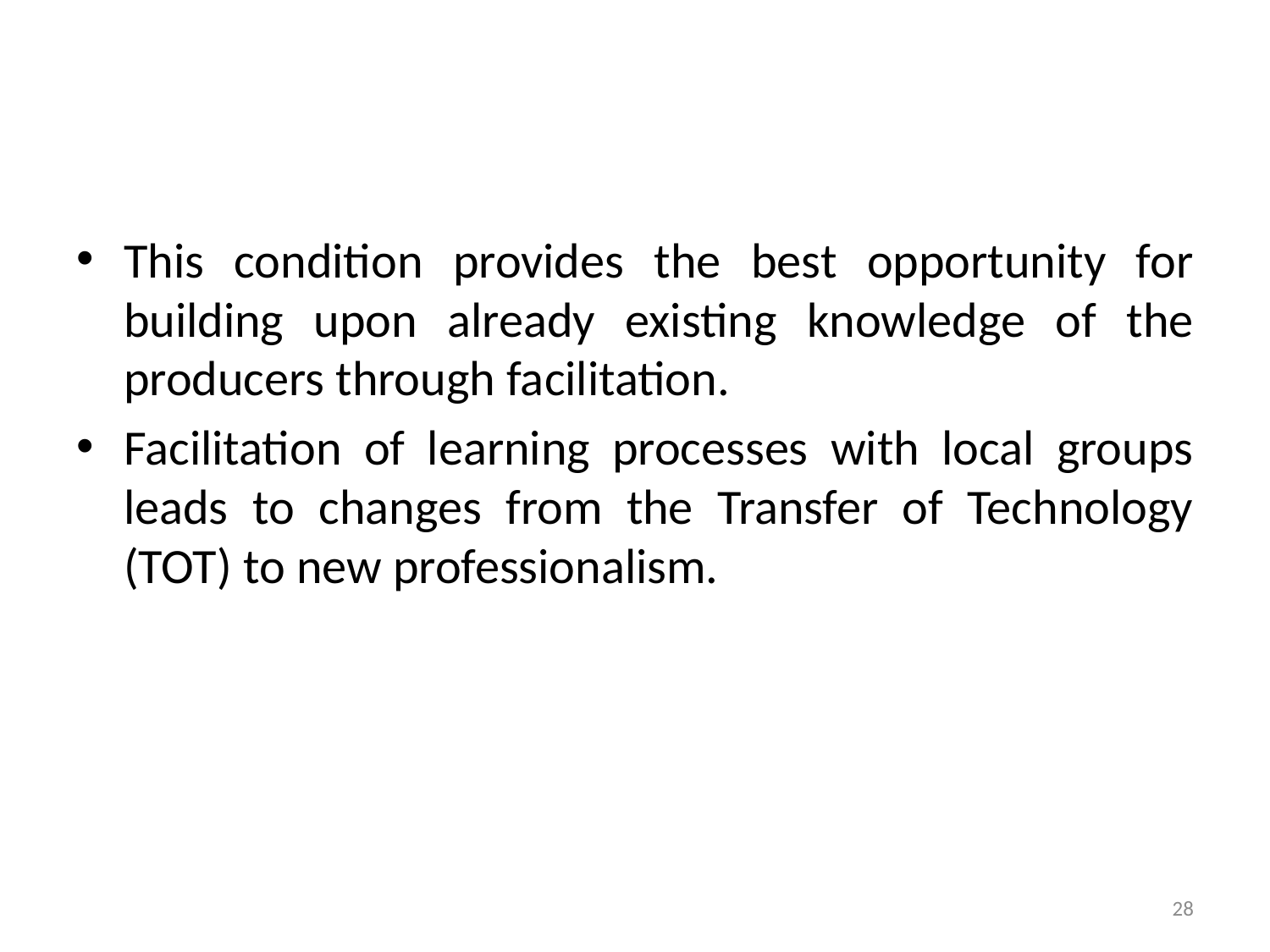

#
This condition provides the best opportunity for building upon already existing knowledge of the producers through facilitation.
Facilitation of learning processes with local groups leads to changes from the Transfer of Technology (TOT) to new professionalism.

28